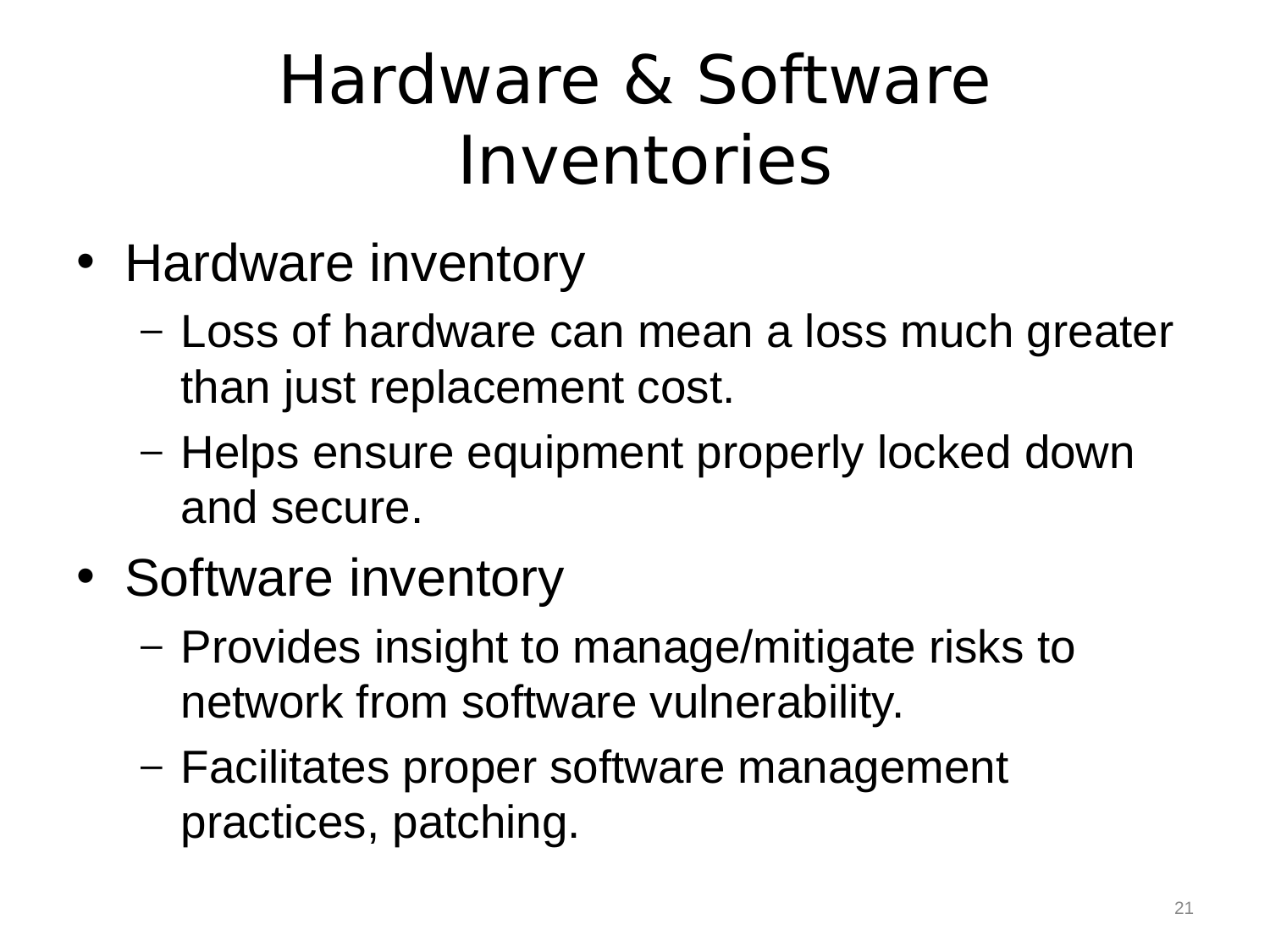

# Hardware & Software Inventories
Hardware inventory
Loss of hardware can mean a loss much greater than just replacement cost.
Helps ensure equipment properly locked down and secure.
Software inventory
Provides insight to manage/mitigate risks to network from software vulnerability.
Facilitates proper software management practices, patching.
21